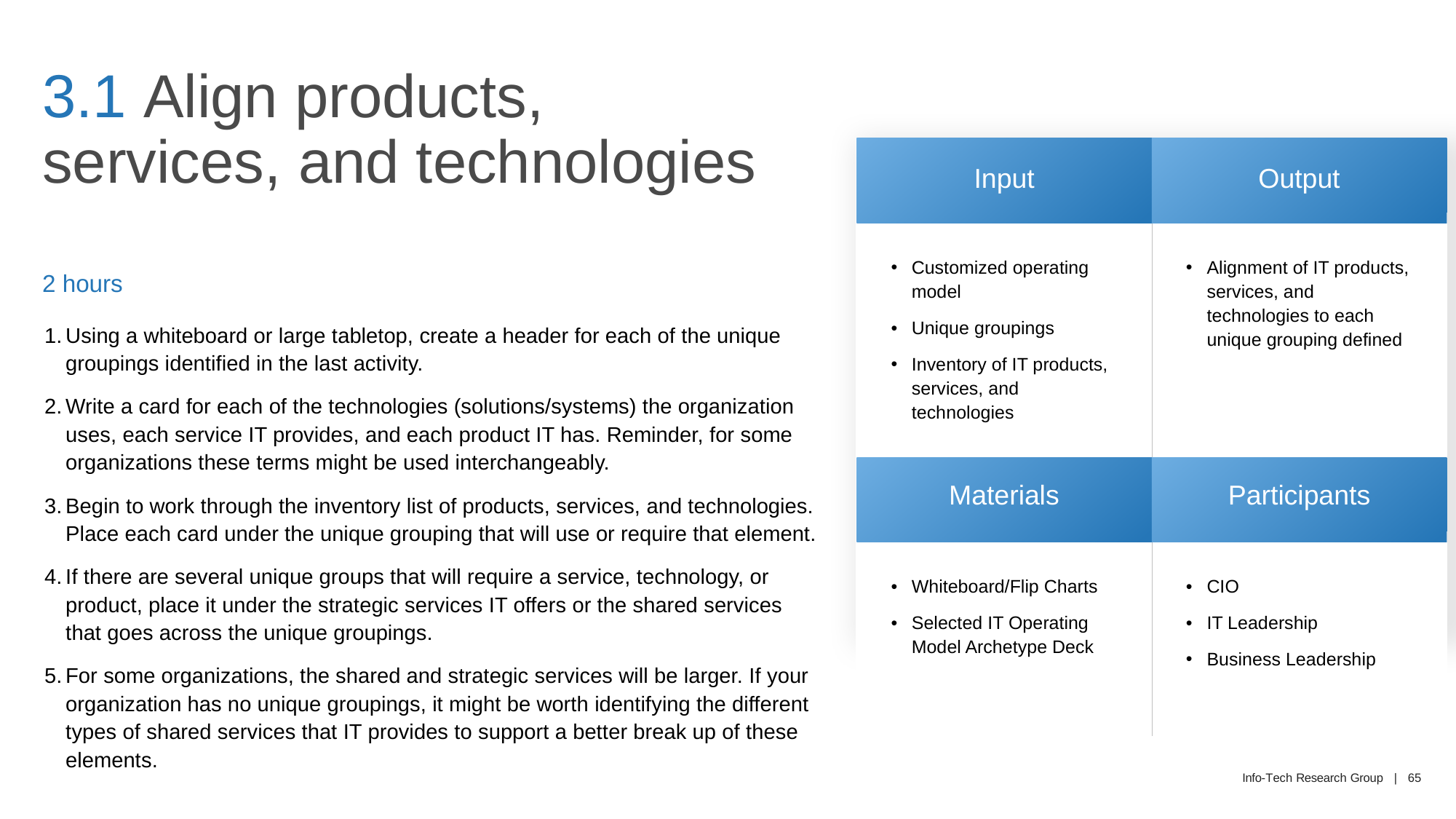

# 3.1 Align products, services, and technologies
| Input | Output |
| --- | --- |
| Customized operating model Unique groupings Inventory of IT products, services, and technologies | Alignment of IT products, services, and technologies to each unique grouping defined |
| Materials | Participants |
| Whiteboard/Flip Charts Selected IT Operating Model Archetype Deck | CIO IT Leadership Business Leadership |

2 hours
Using a whiteboard or large tabletop, create a header for each of the unique groupings identified in the last activity.
Write a card for each of the technologies (solutions/systems) the organization uses, each service IT provides, and each product IT has. Reminder, for some organizations these terms might be used interchangeably.
Begin to work through the inventory list of products, services, and technologies. Place each card under the unique grouping that will use or require that element.
If there are several unique groups that will require a service, technology, or product, place it under the strategic services IT offers or the shared services that goes across the unique groupings.
For some organizations, the shared and strategic services will be larger. If your organization has no unique groupings, it might be worth identifying the different types of shared services that IT provides to support a better break up of these elements.